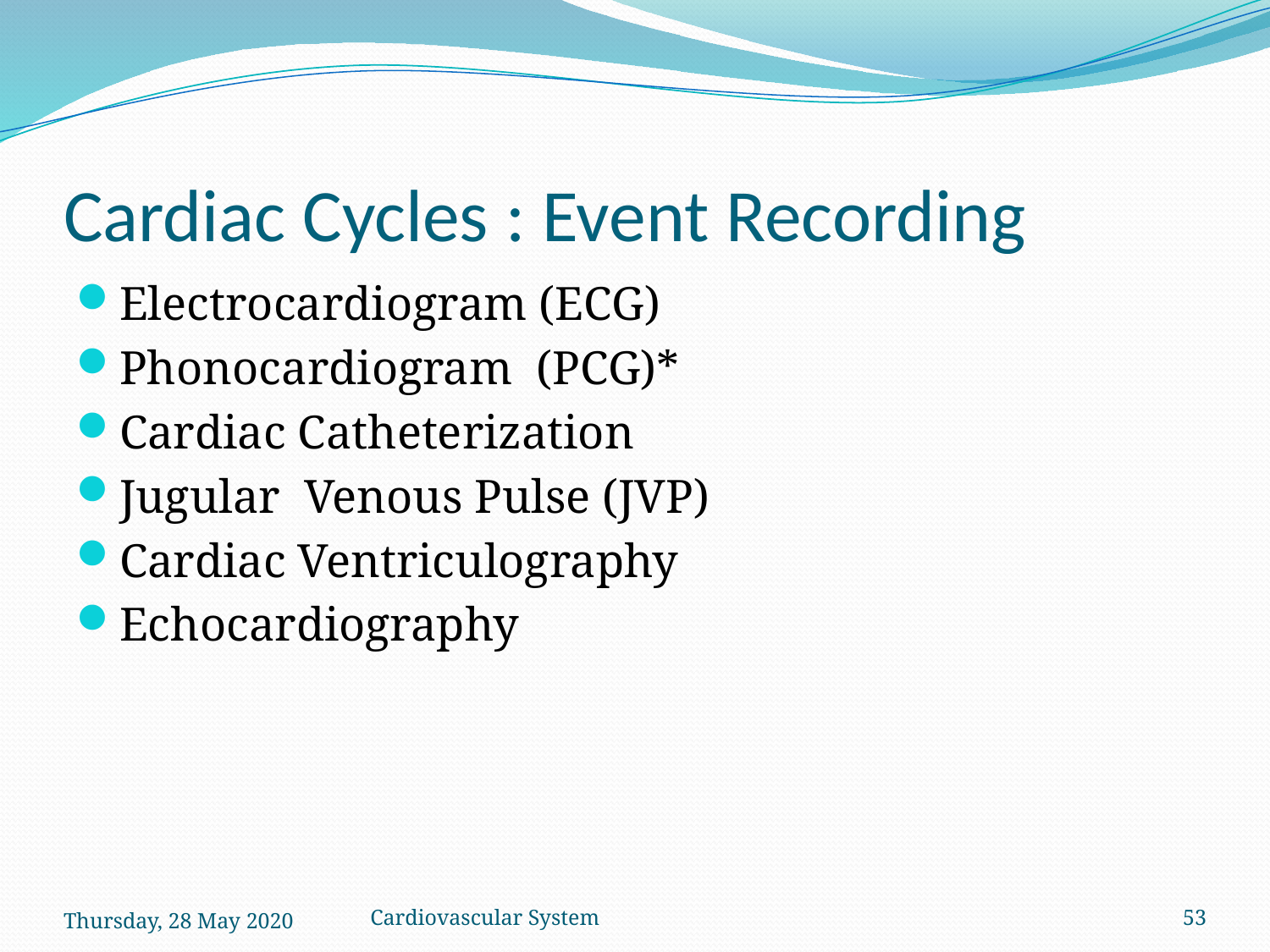

# Cardiac Cycles : Event Recording
Electrocardiogram (ECG)
Phonocardiogram  (PCG)*
Cardiac Catheterization
Jugular  Venous Pulse (JVP)
Cardiac Ventriculography
Echocardiography
Thursday, 28 May 2020
Cardiovascular System
53